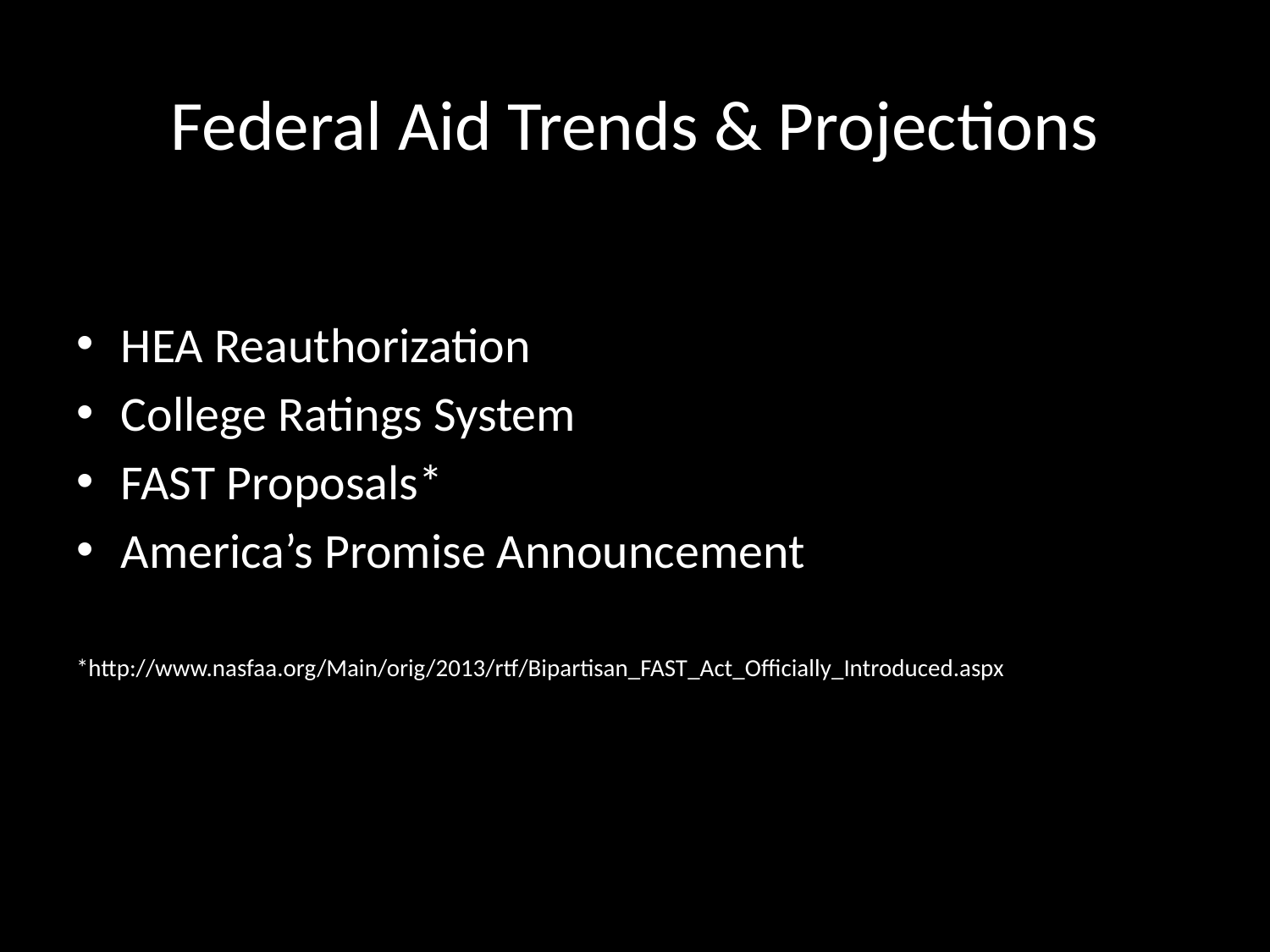

# Federal Aid Trends & Projections
HEA Reauthorization
College Ratings System
FAST Proposals*
America’s Promise Announcement

*http://www.nasfaa.org/Main/orig/2013/rtf/Bipartisan_FAST_Act_Officially_Introduced.aspx